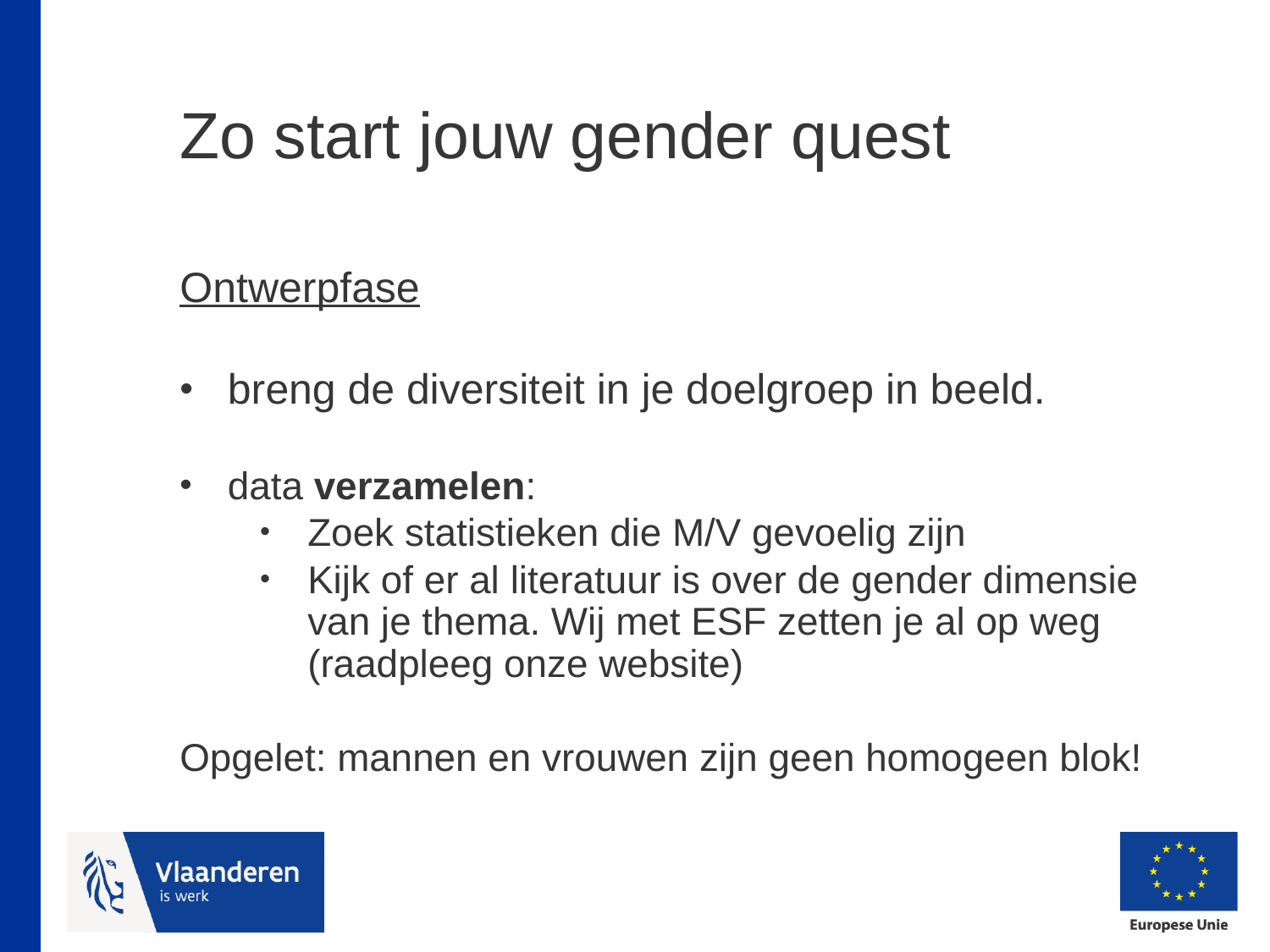

# Zo start jouw gender quest
Ontwerpfase

breng de diversiteit in je doelgroep in beeld.

data verzamelen:
Zoek statistieken die M/V gevoelig zijn
Kijk of er al literatuur is over de gender dimensie van je thema. Wij met ESF zetten je al op weg (raadpleeg onze website)

Opgelet: mannen en vrouwen zijn geen homogeen blok!